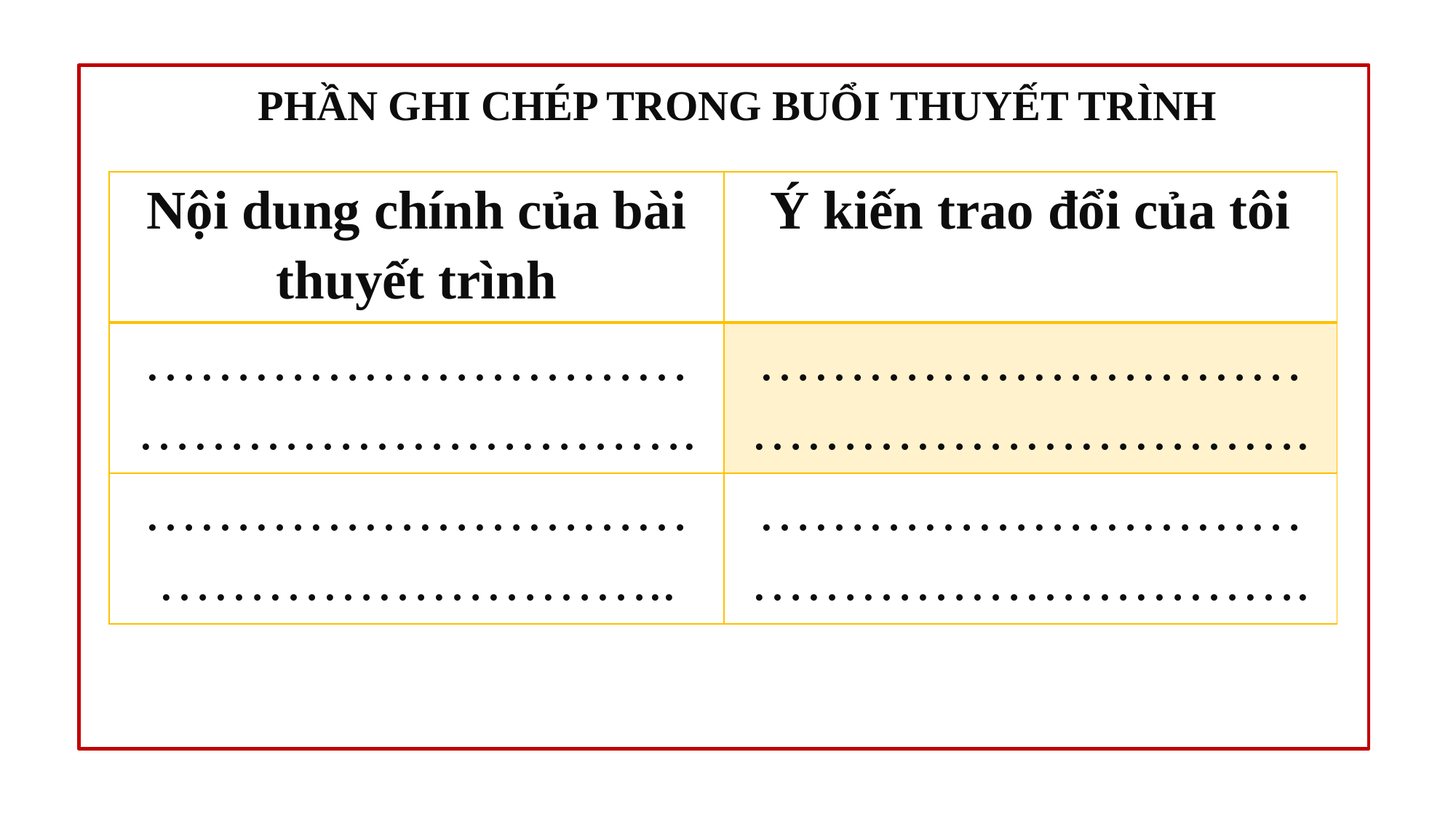

PHẦN GHI CHÉP TRONG BUỔI THUYẾT TRÌNH

| Nội dung chính của bài thuyết trình | Ý kiến trao đổi của tôi |
| --- | --- |
| ……………………………………………………. | ……………………………………………………. |
| ………………………………………………….. | ……………………………………………………. |